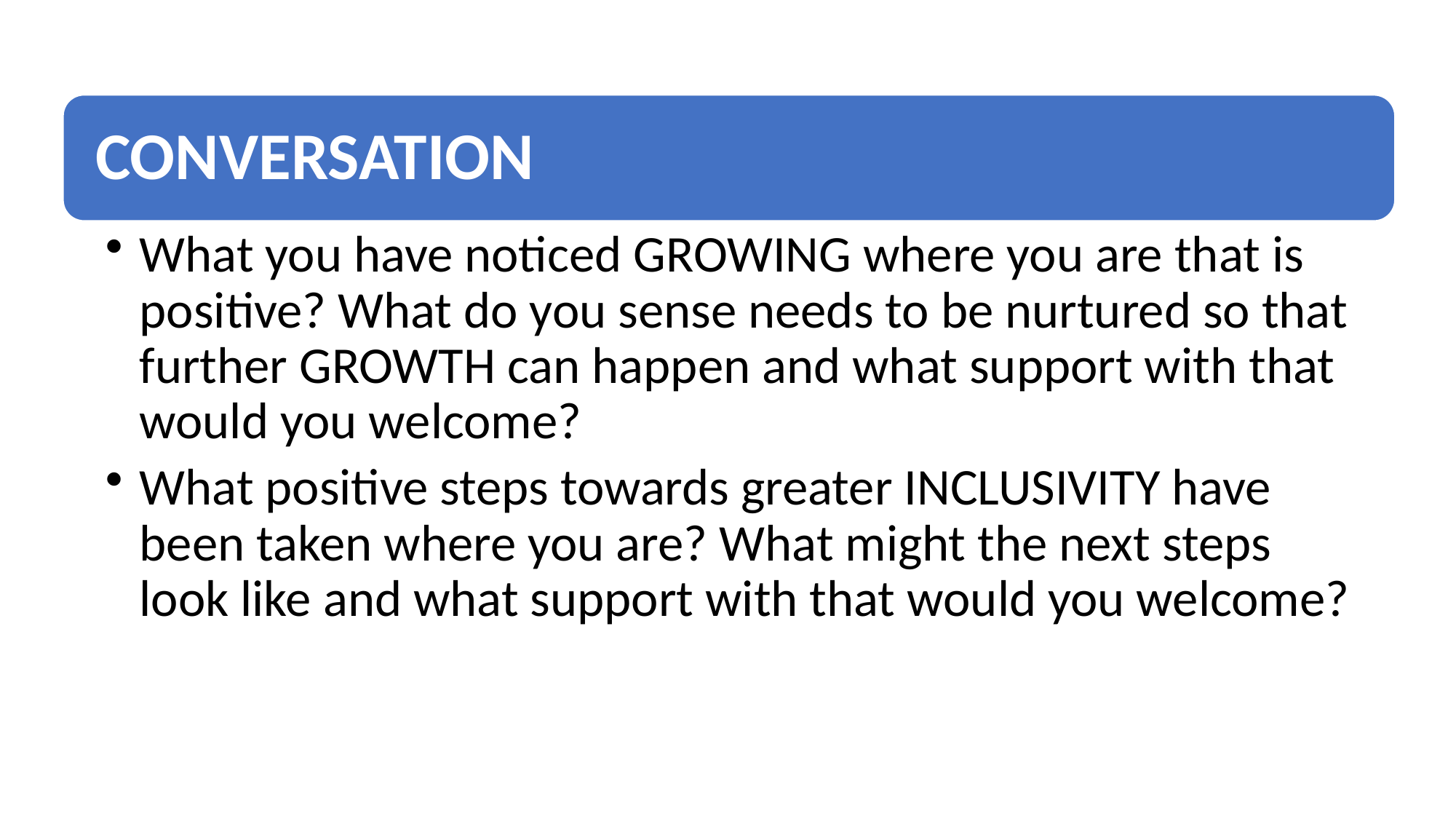

CONVERSATION
What you have noticed GROWING where you are that is positive? What do you sense needs to be nurtured so that further GROWTH can happen and what support with that would you welcome?
What positive steps towards greater INCLUSIVITY have been taken where you are? What might the next steps look like and what support with that would you welcome?